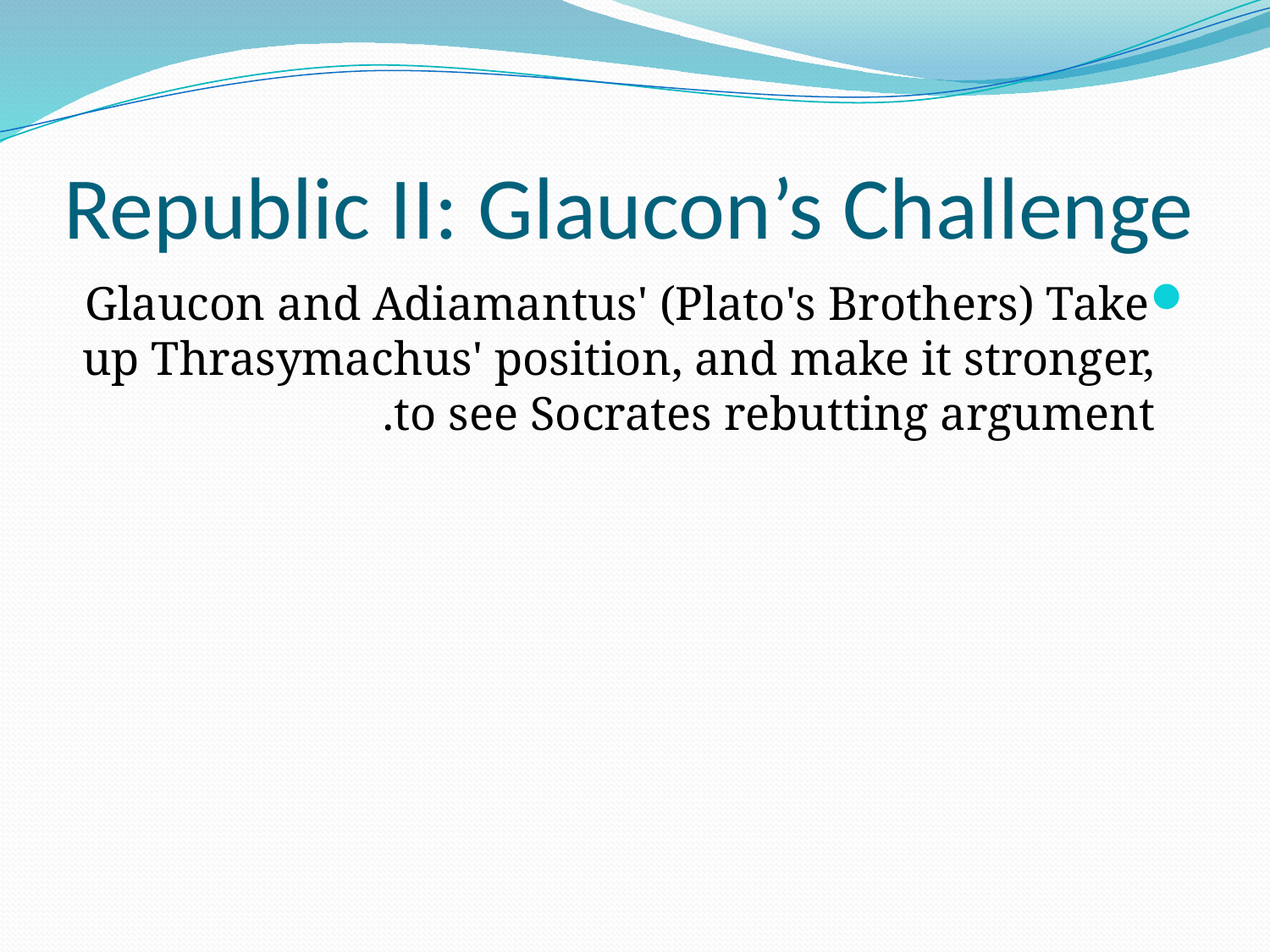

# Republic II: Glaucon’s Challenge
Glaucon and Adiamantus' (Plato's Brothers) Take up Thrasymachus' position, and make it stronger, to see Socrates rebutting argument.